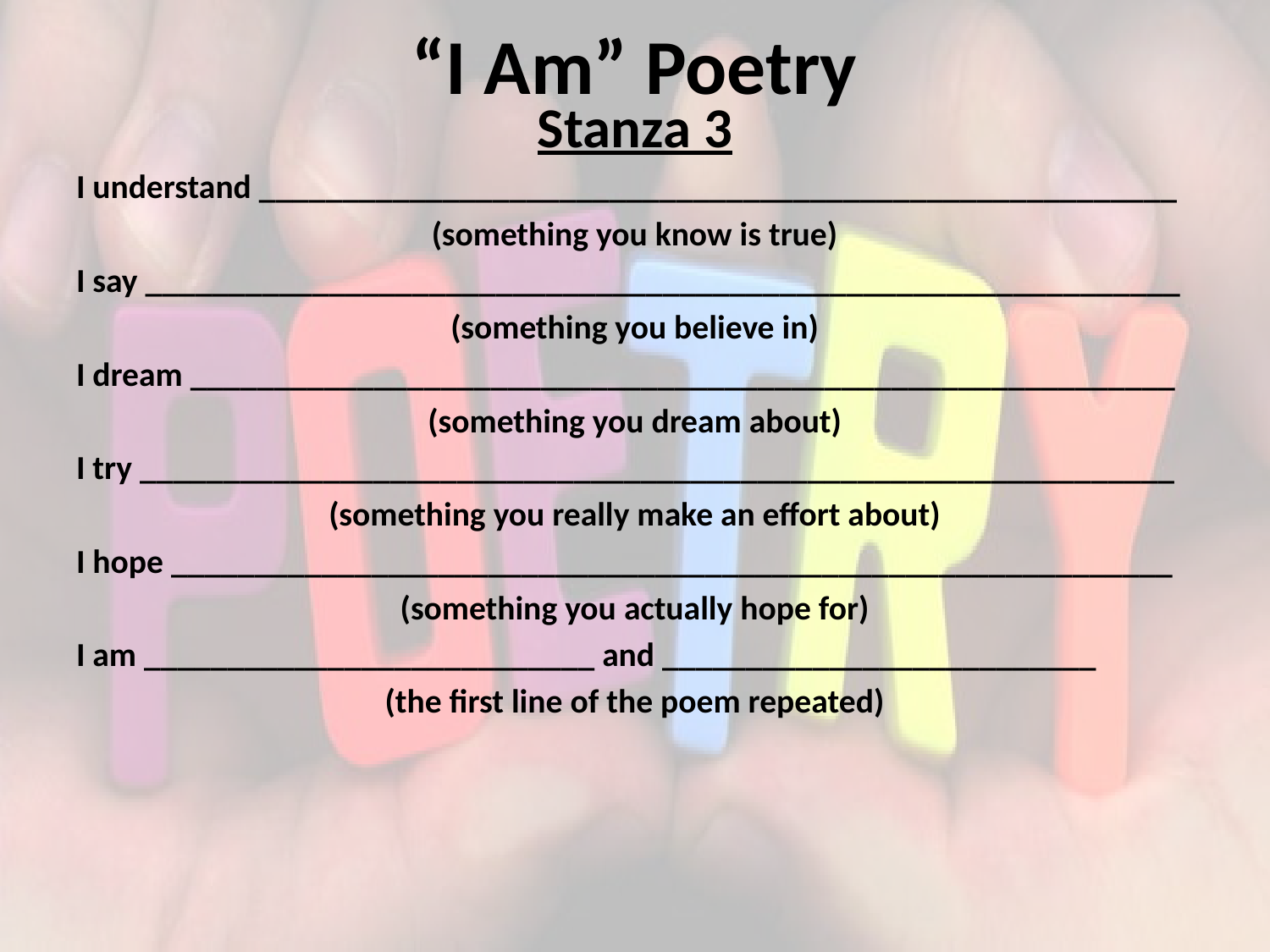

# “I Am” Poetry
Stanza 3
I understand _______________________________________________________
(something you know is true)
I say ______________________________________________________________
(something you believe in)
I dream ___________________________________________________________
(something you dream about)
I try ______________________________________________________________
(something you really make an effort about)
I hope ____________________________________________________________
(something you actually hope for)
I am ___________________________ and __________________________
(the first line of the poem repeated)